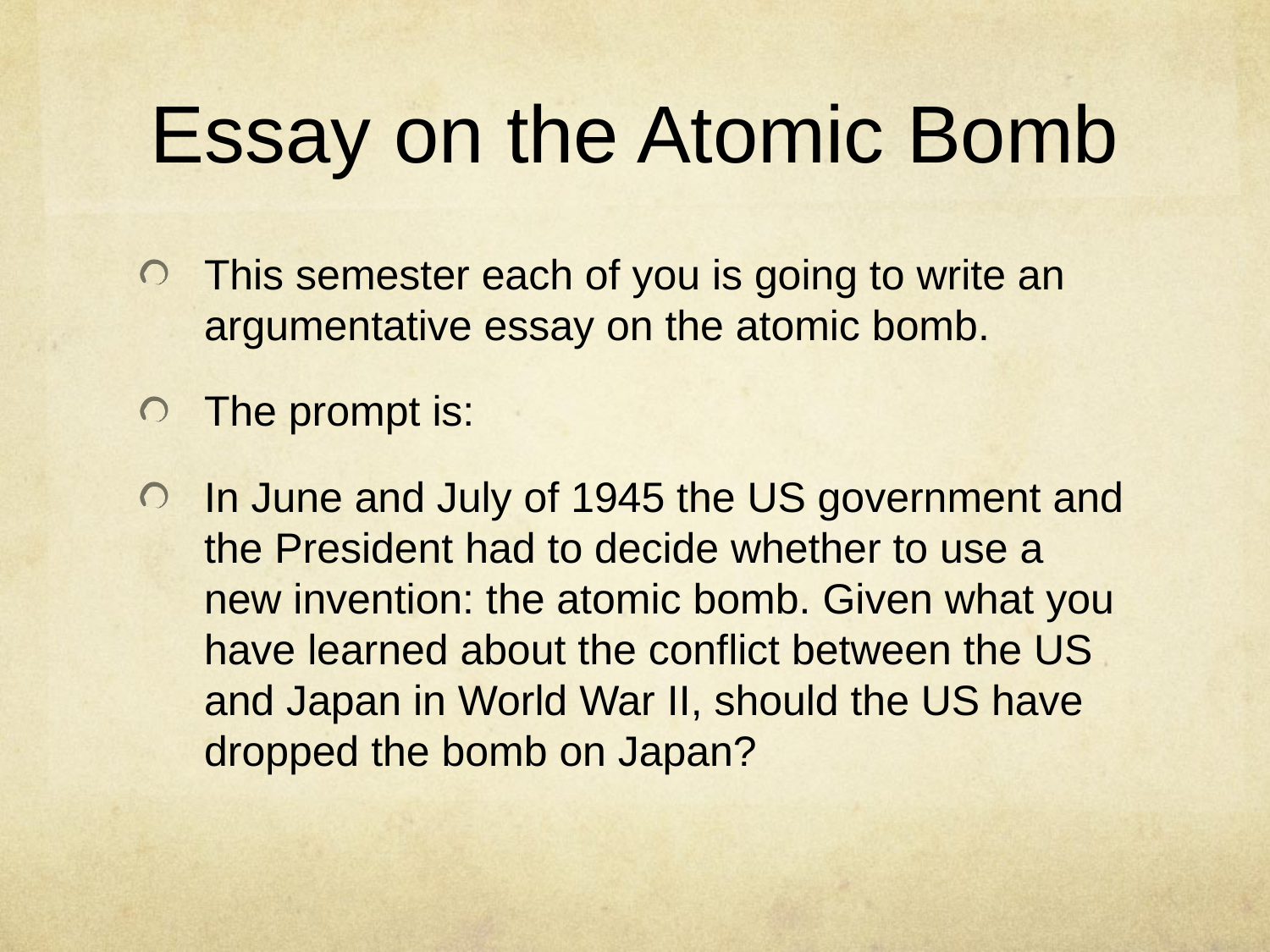

# Essay on the Atomic Bomb
This semester each of you is going to write an argumentative essay on the atomic bomb.
The prompt is:
In June and July of 1945 the US government and the President had to decide whether to use a new invention: the atomic bomb. Given what you have learned about the conflict between the US and Japan in World War II, should the US have dropped the bomb on Japan?